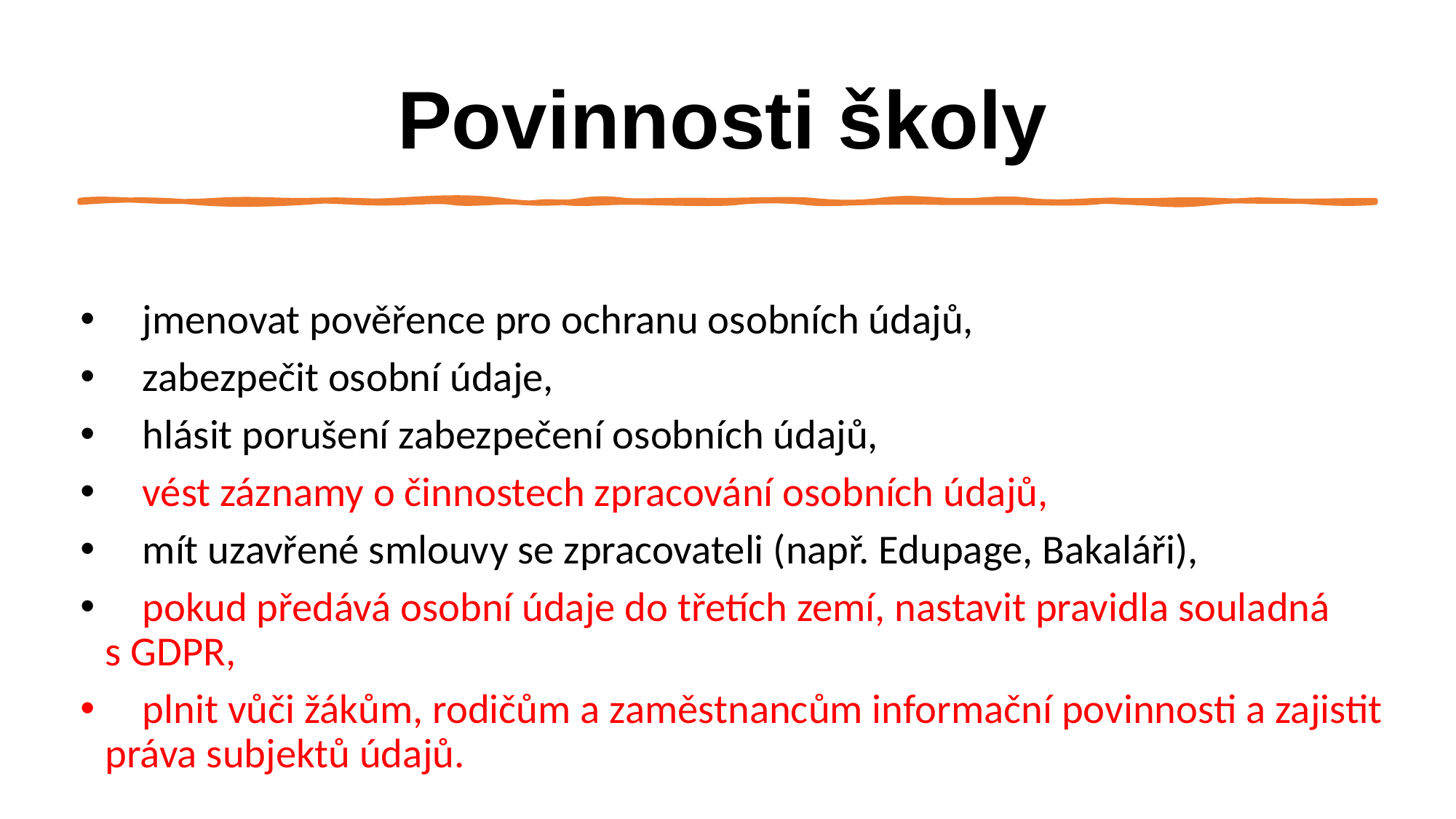

# Povinnosti školy

    jmenovat pověřence pro ochranu osobních údajů,
    zabezpečit osobní údaje,
    hlásit porušení zabezpečení osobních údajů,
    vést záznamy o činnostech zpracování osobních údajů,
    mít uzavřené smlouvy se zpracovateli (např. Edupage, Bakaláři),
    pokud předává osobní údaje do třetích zemí, nastavit pravidla souladná s GDPR,
    plnit vůči žákům, rodičům a zaměstnancům informační povinnosti a zajistit práva subjektů údajů.